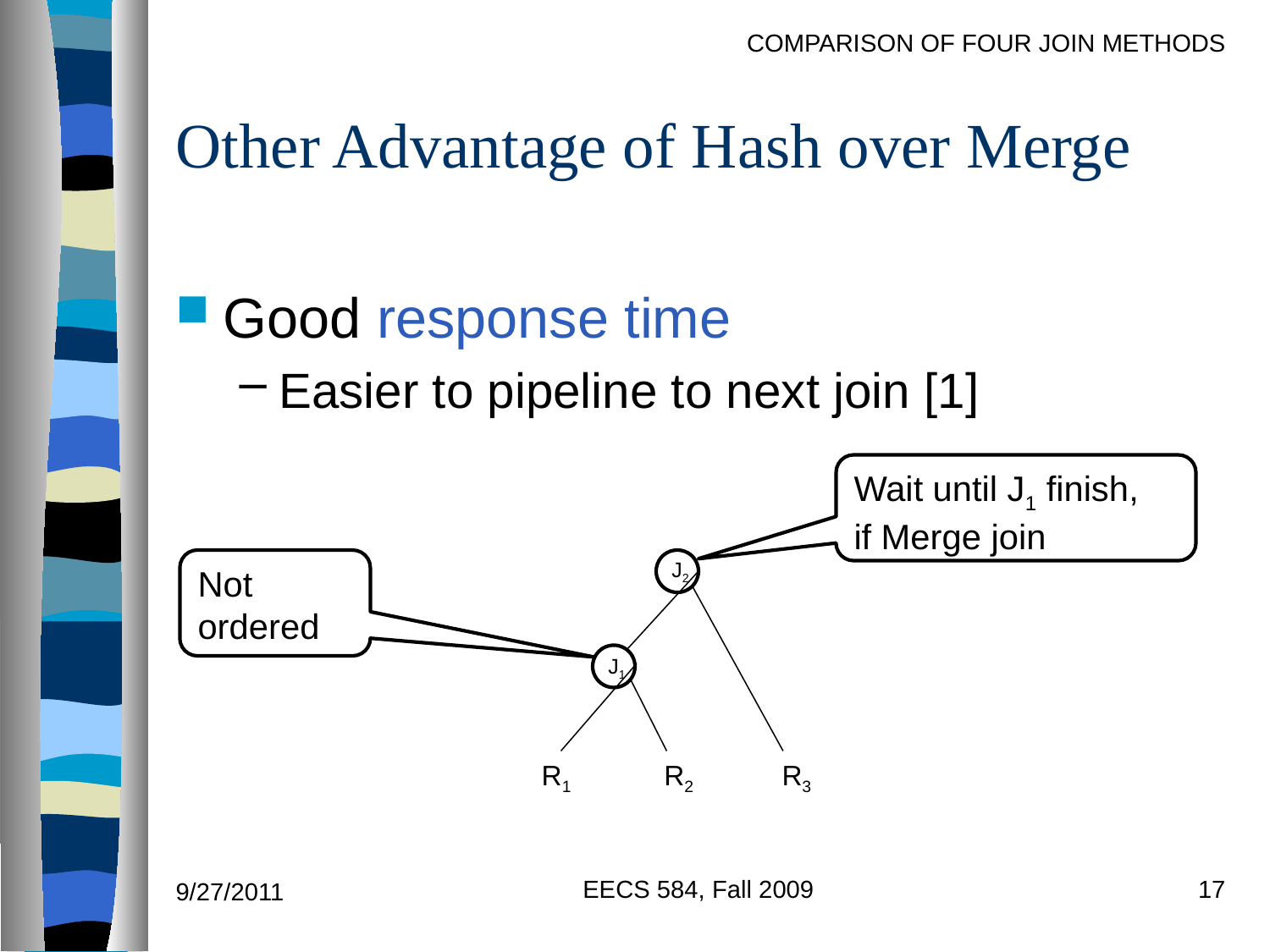

# Other Advantage of Hash over Merge
Good response time
Easier to pipeline to next join [1]
Wait until J1 finish,
if Merge join
Not ordered

R2
R1
R3
J2
J1
EECS 584, Fall 2009
17
9/27/2011